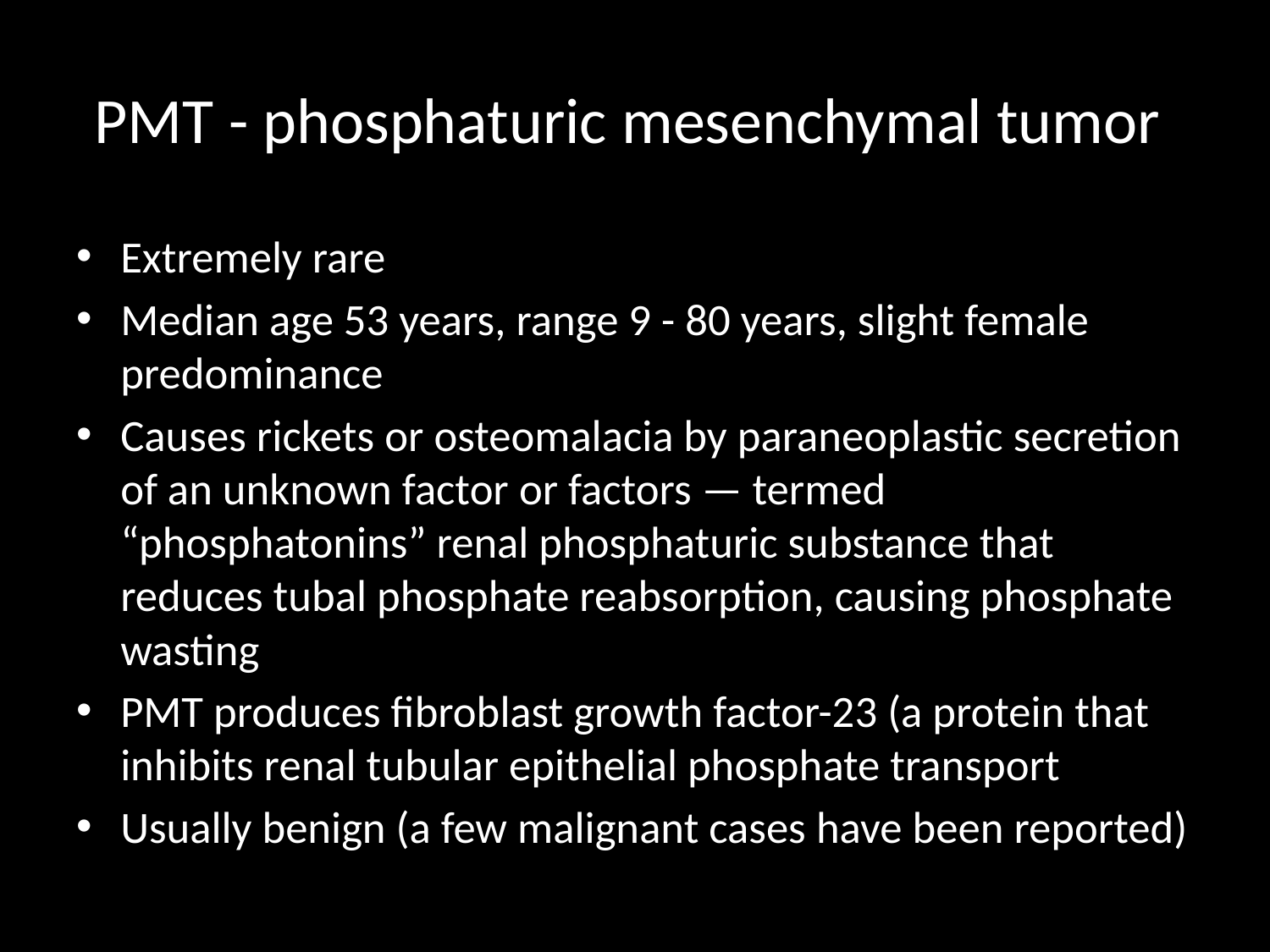

# PMT - phosphaturic mesenchymal tumor
Extremely rare
Median age 53 years, range 9 - 80 years, slight female predominance
Causes rickets or osteomalacia by paraneoplastic secretion of an unknown factor or factors — termed “phosphatonins” renal phosphaturic substance that reduces tubal phosphate reabsorption, causing phosphate wasting
PMT produces fibroblast growth factor-23 (a protein that inhibits renal tubular epithelial phosphate transport
Usually benign (a few malignant cases have been reported)